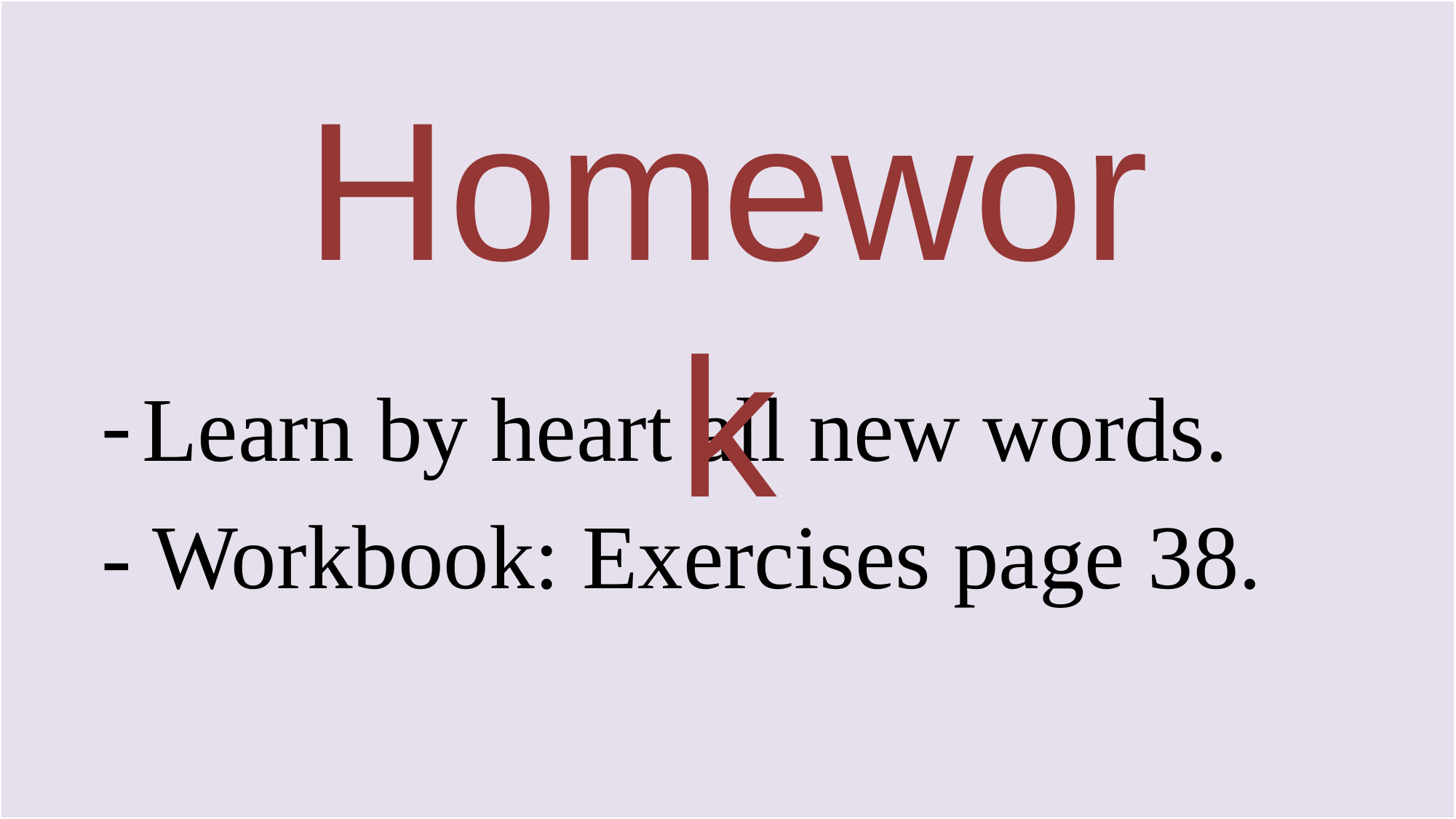

Homework
Learn by heart all new words.
- Workbook: Exercises page 38.